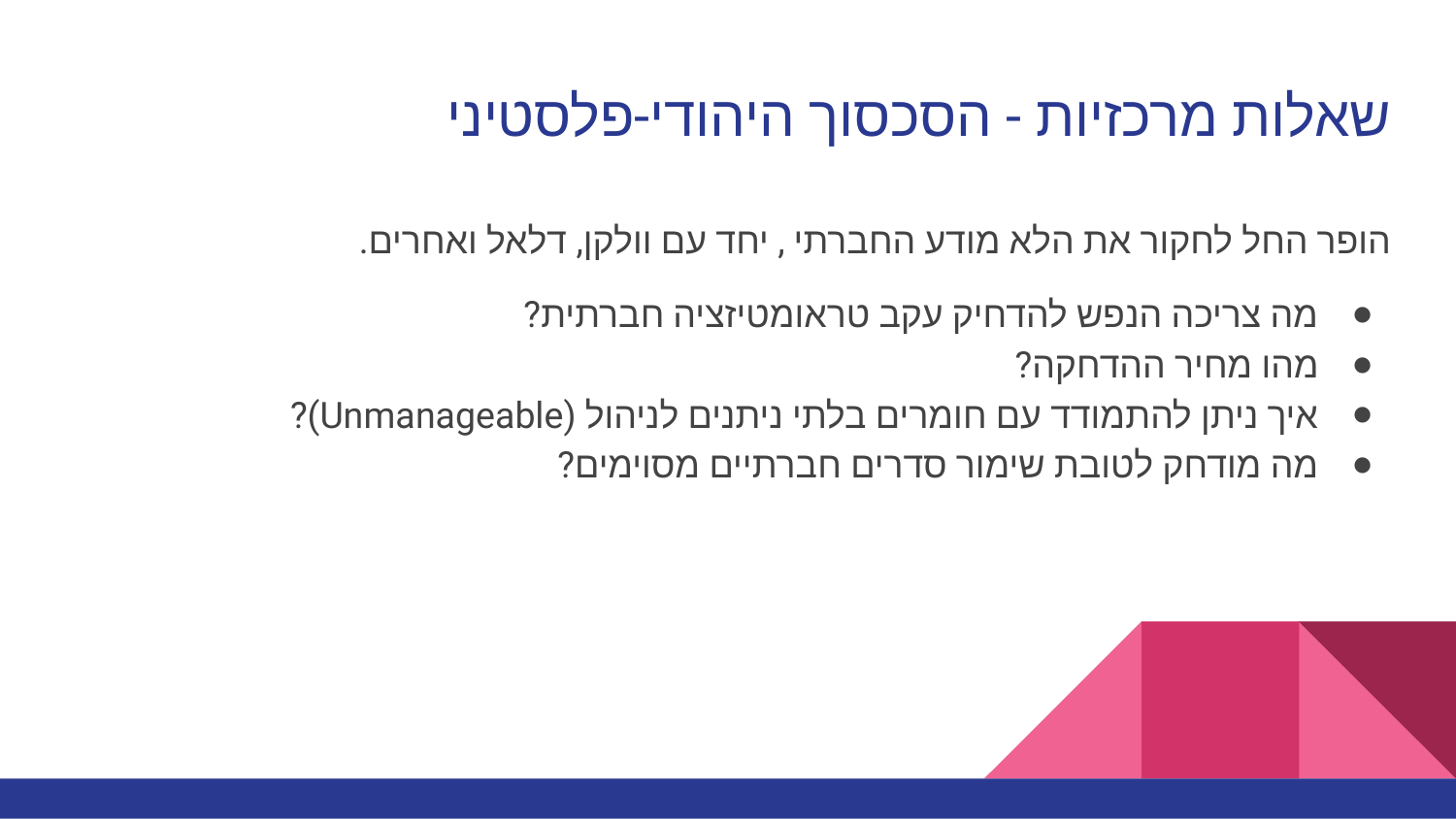

# שאלות מרכזיות - הסכסוך היהודי-פלסטיני
הופר החל לחקור את הלא מודע החברתי , יחד עם וולקן, דלאל ואחרים.
מה צריכה הנפש להדחיק עקב טראומטיזציה חברתית?
מהו מחיר ההדחקה?
איך ניתן להתמודד עם חומרים בלתי ניתנים לניהול (Unmanageable)?
מה מודחק לטובת שימור סדרים חברתיים מסוימים?